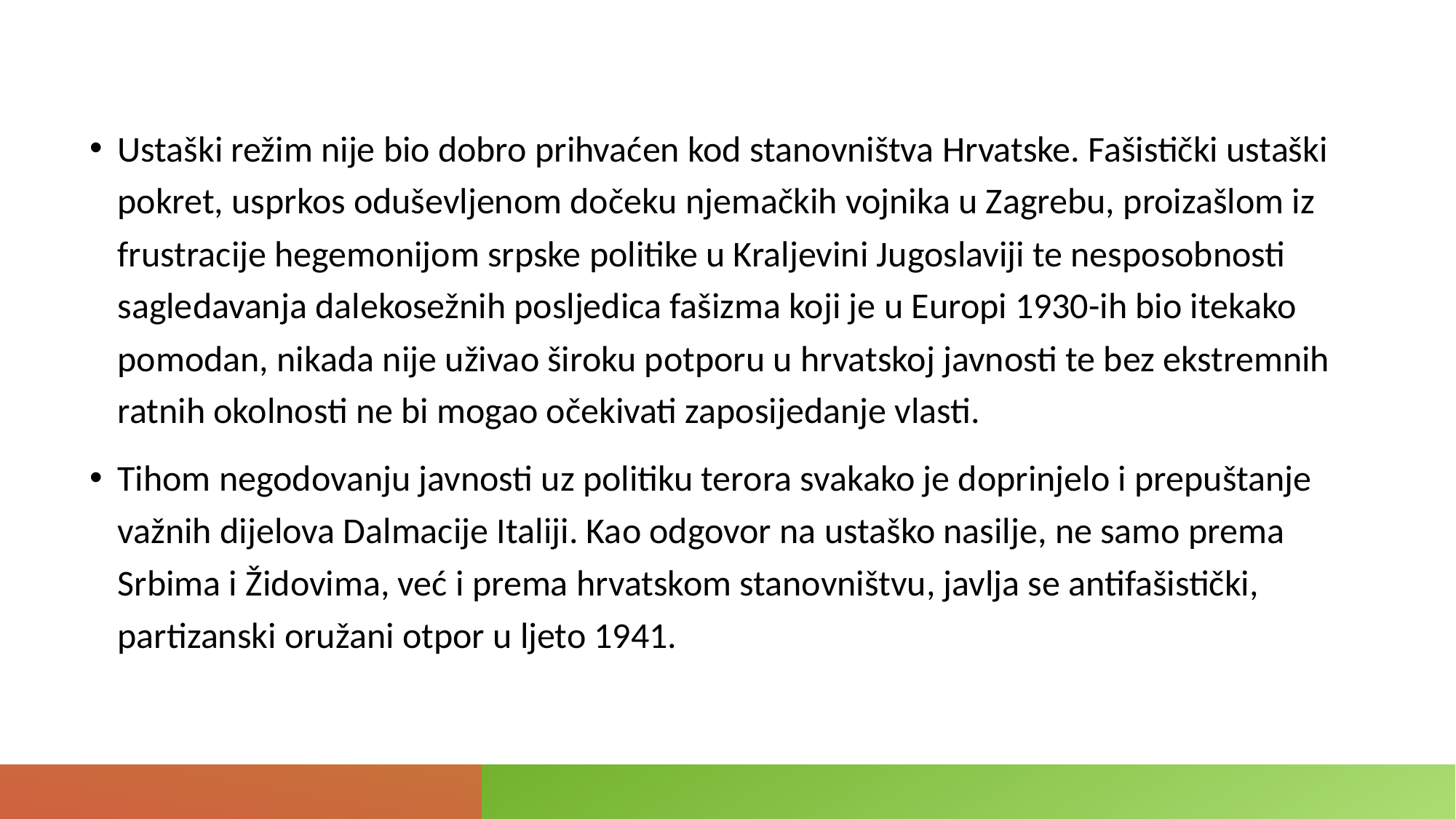

Ustaški režim nije bio dobro prihvaćen kod stanovništva Hrvatske. Fašistički ustaški pokret, usprkos oduševljenom dočeku njemačkih vojnika u Zagrebu, proizašlom iz frustracije hegemonijom srpske politike u Kraljevini Jugoslaviji te nesposobnosti sagledavanja dalekosežnih posljedica fašizma koji je u Europi 1930-ih bio itekako pomodan, nikada nije uživao široku potporu u hrvatskoj javnosti te bez ekstremnih ratnih okolnosti ne bi mogao očekivati zaposijedanje vlasti.
Tihom negodovanju javnosti uz politiku terora svakako je doprinjelo i prepuštanje važnih dijelova Dalmacije Italiji. Kao odgovor na ustaško nasilje, ne samo prema Srbima i Židovima, već i prema hrvatskom stanovništvu, javlja se antifašistički, partizanski oružani otpor u ljeto 1941.